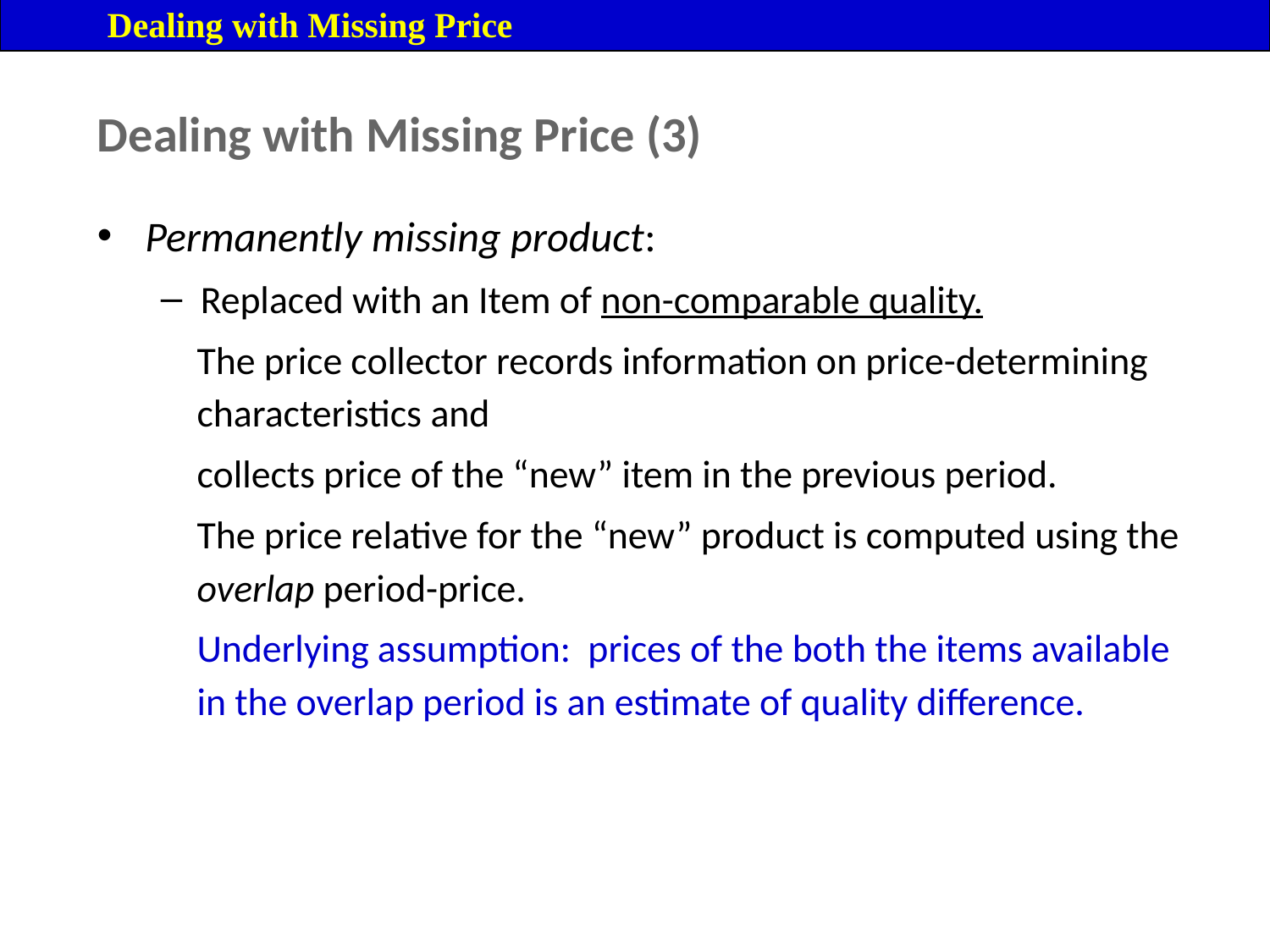

Dealing with Missing Price
Dealing with Missing Price (3)
Permanently missing product:
Replaced with an Item of non-comparable quality.
The price collector records information on price-determining characteristics and
collects price of the “new” item in the previous period.
The price relative for the “new” product is computed using the overlap period-price.
Underlying assumption:  prices of the both the items available in the overlap period is an estimate of quality difference.